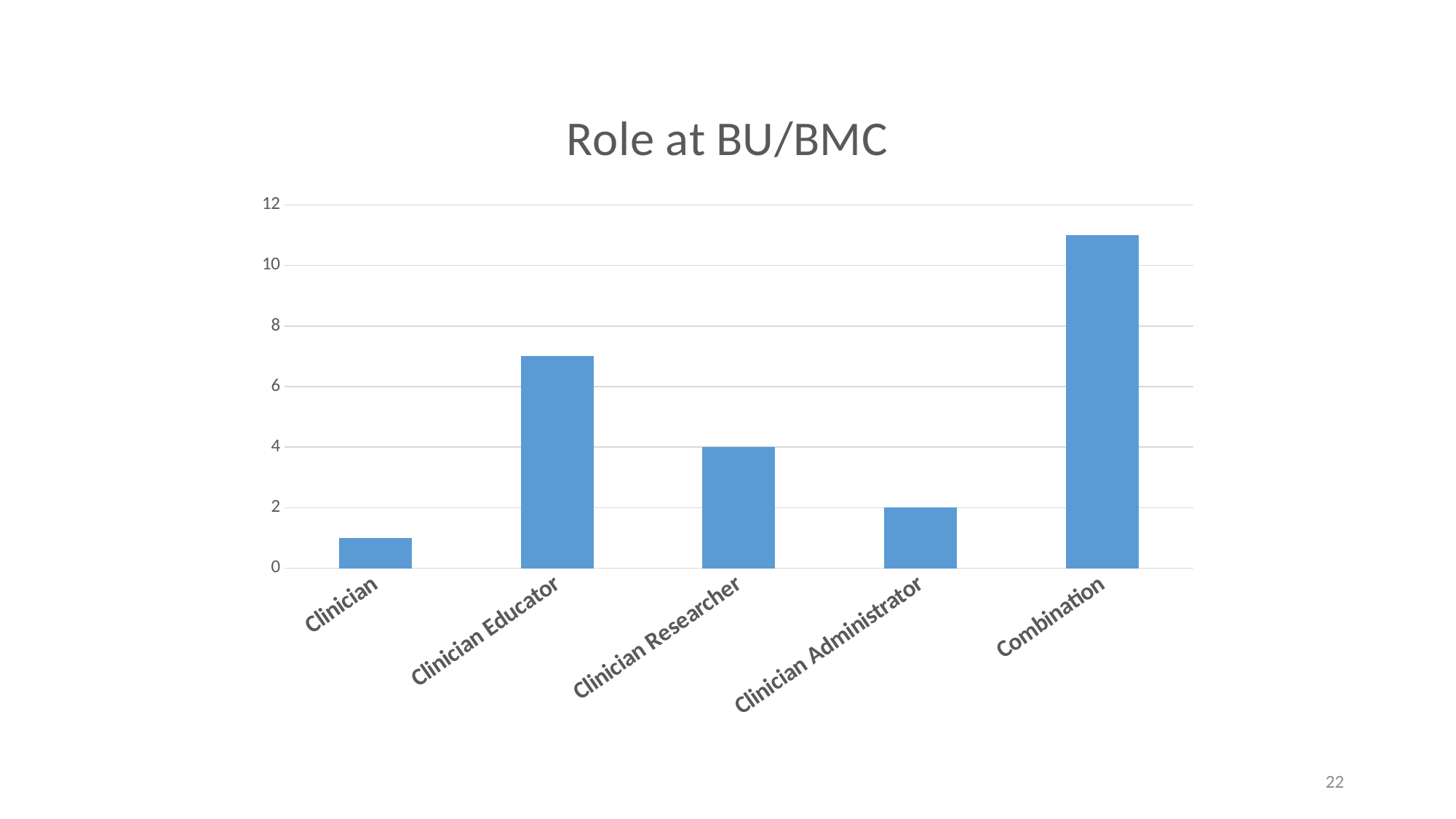

### Chart: Role at BU/BMC

| Category | Series 1 |
|---|---|
| Clinician | 1.0 |
| Clinician Educator | 7.0 |
| Clinician Researcher | 4.0 |
| Clinician Administrator | 2.0 |
| Combination | 11.0 |
22